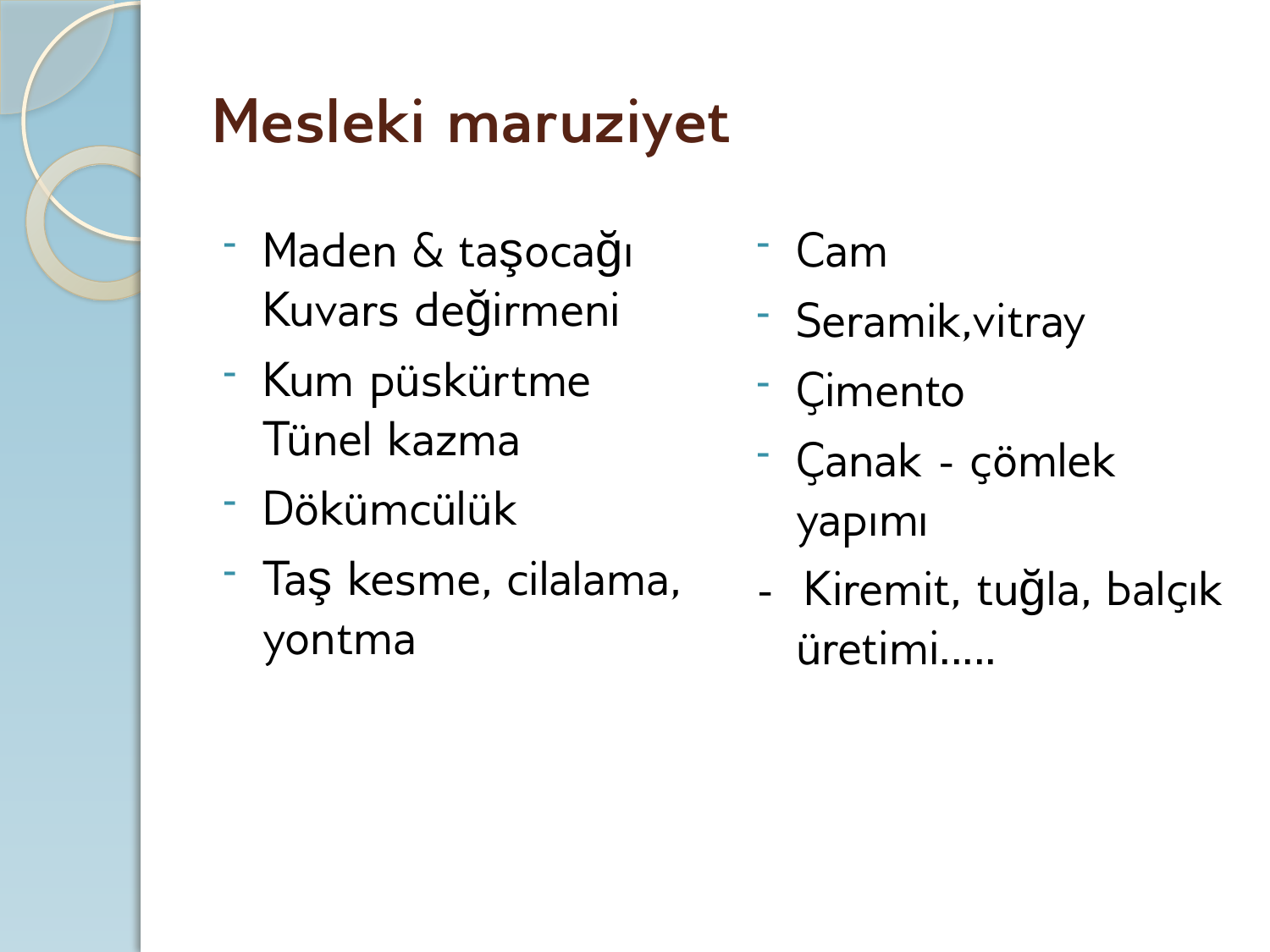

# Mesleki maruziyet
Maden & taşocağı Kuvars değirmeni
Kum püskürtme Tünel kazma
Dökümcülük
Taş kesme, cilalama, yontma
Cam
Seramik,vitray
Çimento
Çanak - çömlek yapımı
-  Kiremit, tuğla, balçık üretimi.....